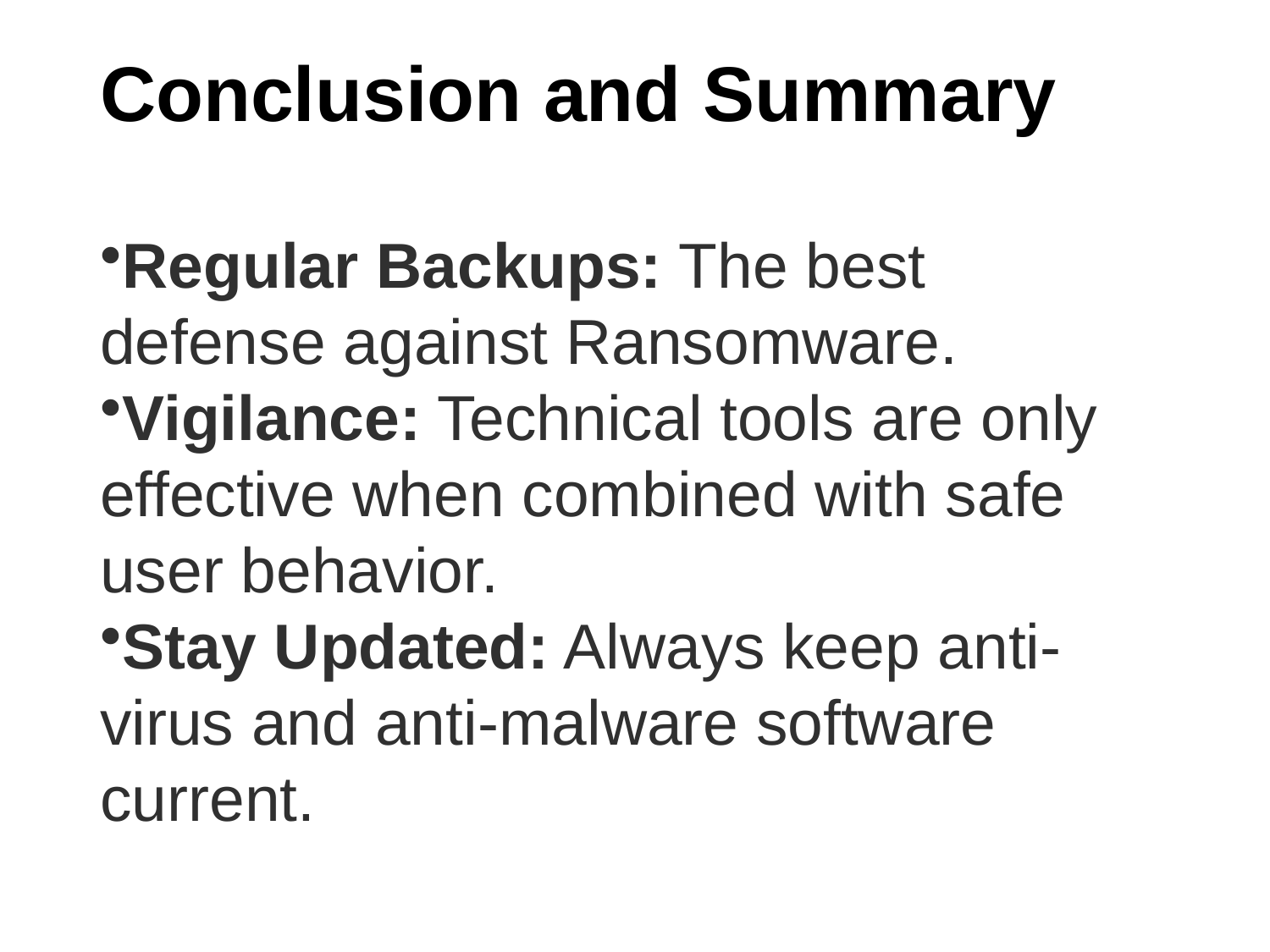

# Conclusion and Summary
Regular Backups: The best defense against Ransomware.
Vigilance: Technical tools are only effective when combined with safe user behavior.
Stay Updated: Always keep anti-virus and anti-malware software current.